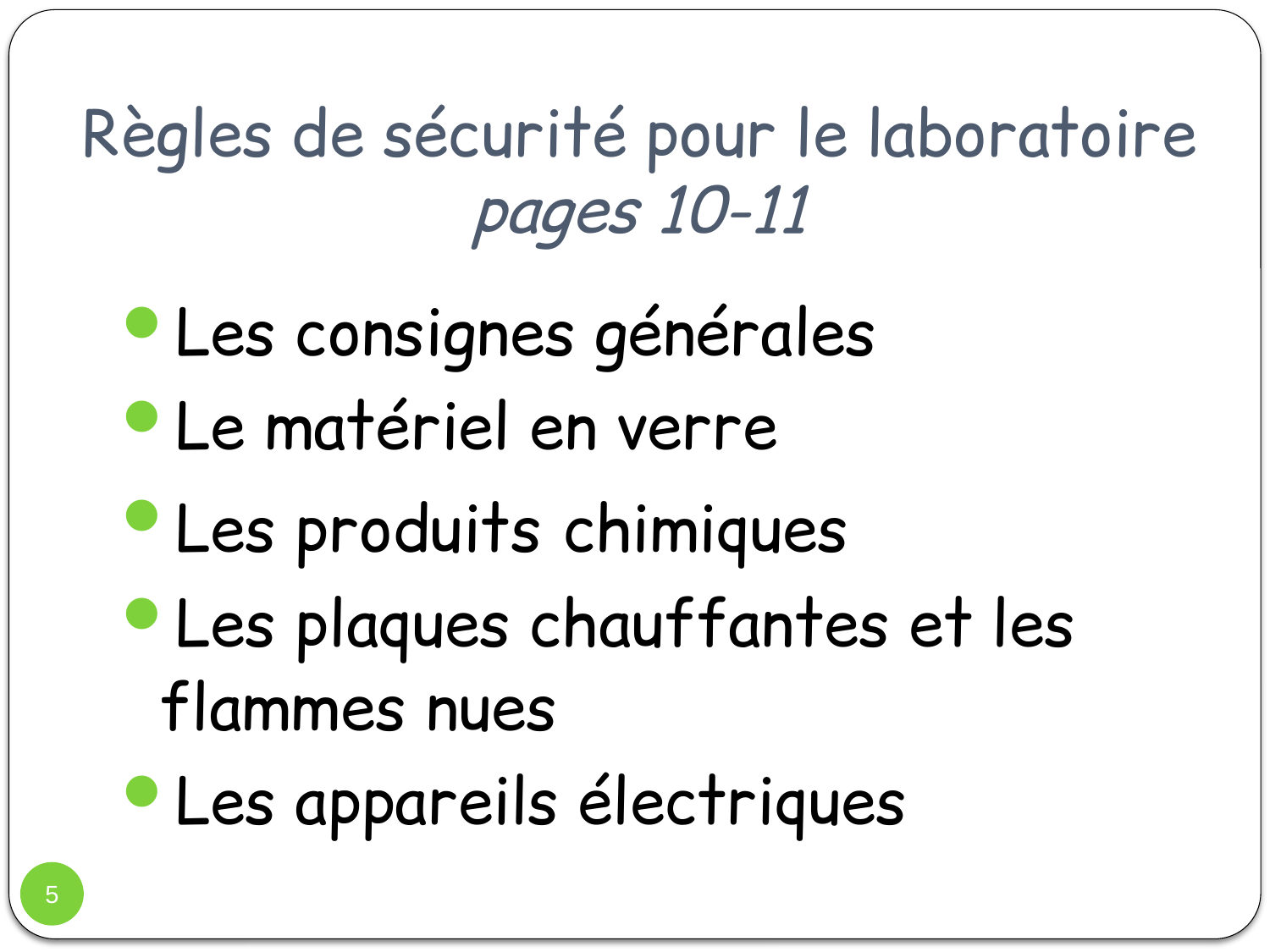

# Règles de sécurité pour le laboratoire pages 10-11
Les consignes générales
Le matériel en verre
Les produits chimiques
Les plaques chauffantes et les flammes nues
Les appareils électriques

5